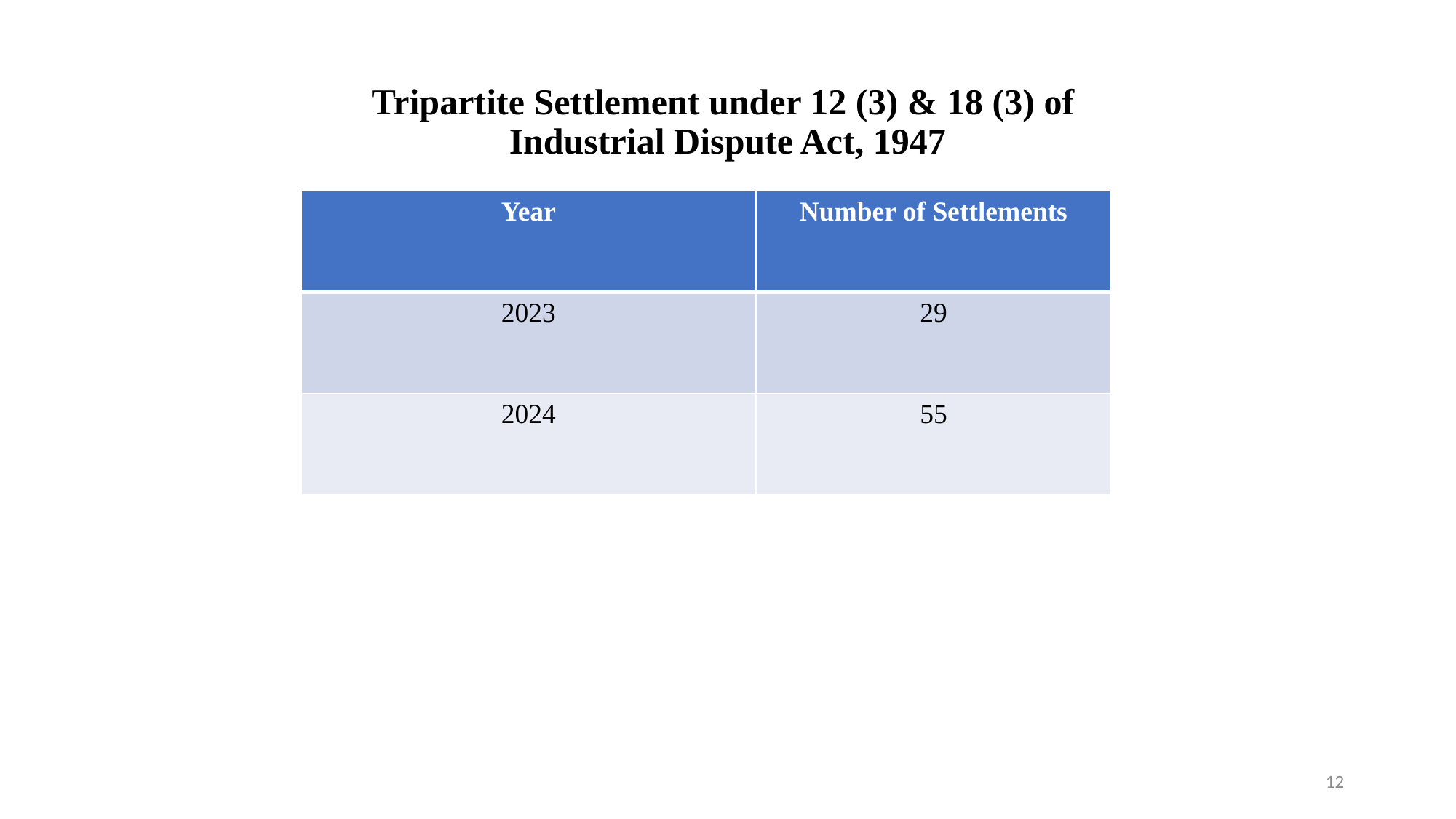

# Tripartite Settlement under 12 (3) & 18 (3) of Industrial Dispute Act, 1947
| Year | Number of Settlements |
| --- | --- |
| 2023 | 29 |
| 2024 | 55 |
12